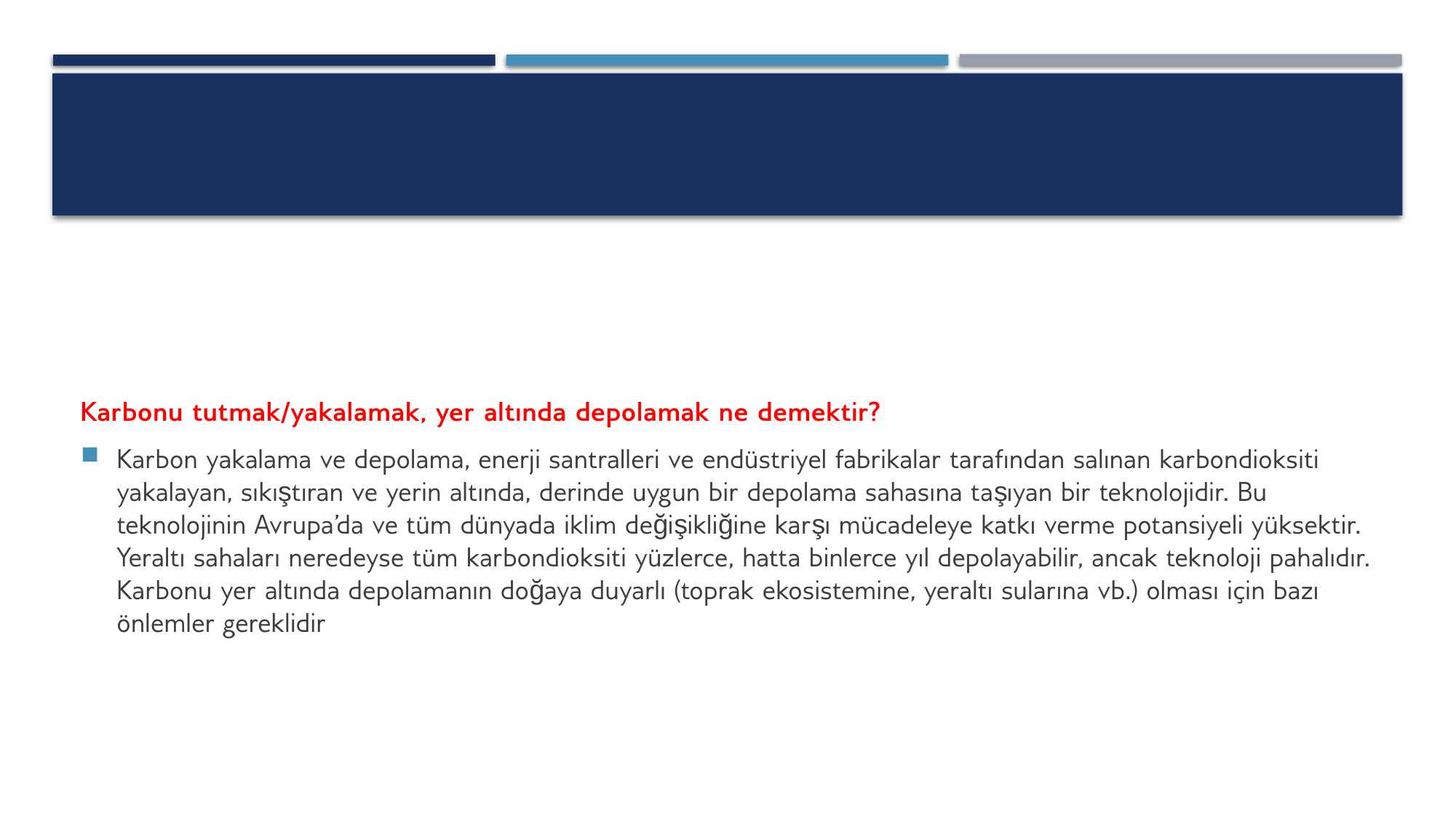

#
Karbonu tutmak/yakalamak, yer altında depolamak ne demektir?
Karbon yakalama ve depolama, enerji santralleri ve endüstriyel fabrikalar tarafından salınan karbondioksiti yakalayan, sıkıştıran ve yerin altında, derinde uygun bir depolama sahasına taşıyan bir teknolojidir. Bu teknolojinin Avrupa’da ve tüm dünyada iklim değişikliğine karşı mücadeleye katkı verme potansiyeli yüksektir. Yeraltı sahaları neredeyse tüm karbondioksiti yüzlerce, hatta binlerce yıl depolayabilir, ancak teknoloji pahalıdır. Karbonu yer altında depolamanın doğaya duyarlı (toprak ekosistemine, yeraltı sularına vb.) olması için bazı önlemler gereklidir